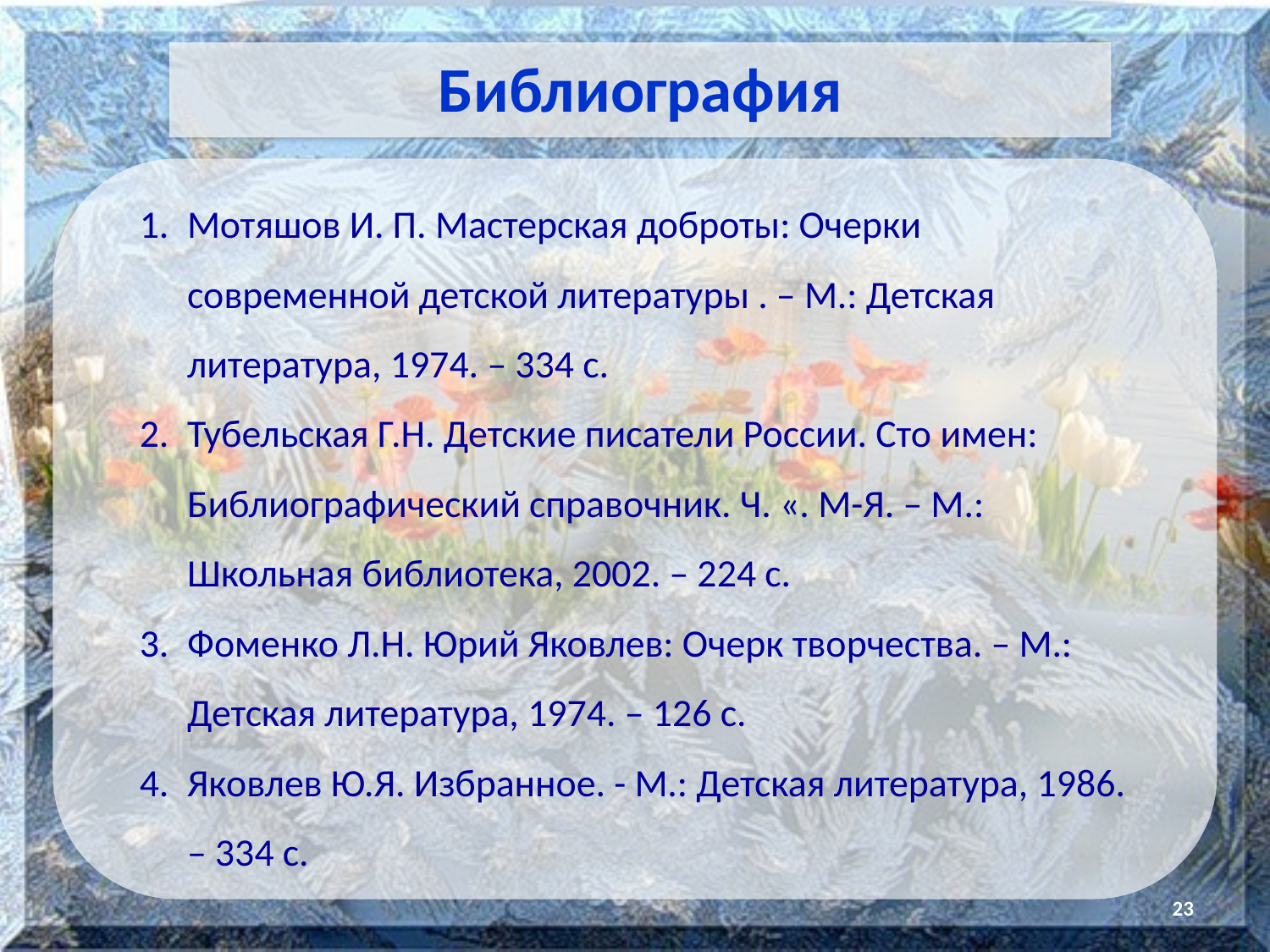

Библиография

Мотяшов И. П. Мастерская доброты: Очерки современной детской литературы . – М.: Детская литература, 1974. – 334 с.
Тубельская Г.Н. Детские писатели России. Сто имен: Библиографический справочник. Ч. «. М-Я. – М.: Школьная библиотека, 2002. – 224 с.
Фоменко Л.Н. Юрий Яковлев: Очерк творчества. – М.: Детская литература, 1974. – 126 с.
Яковлев Ю.Я. Избранное. - М.: Детская литература, 1986. – 334 с.

23